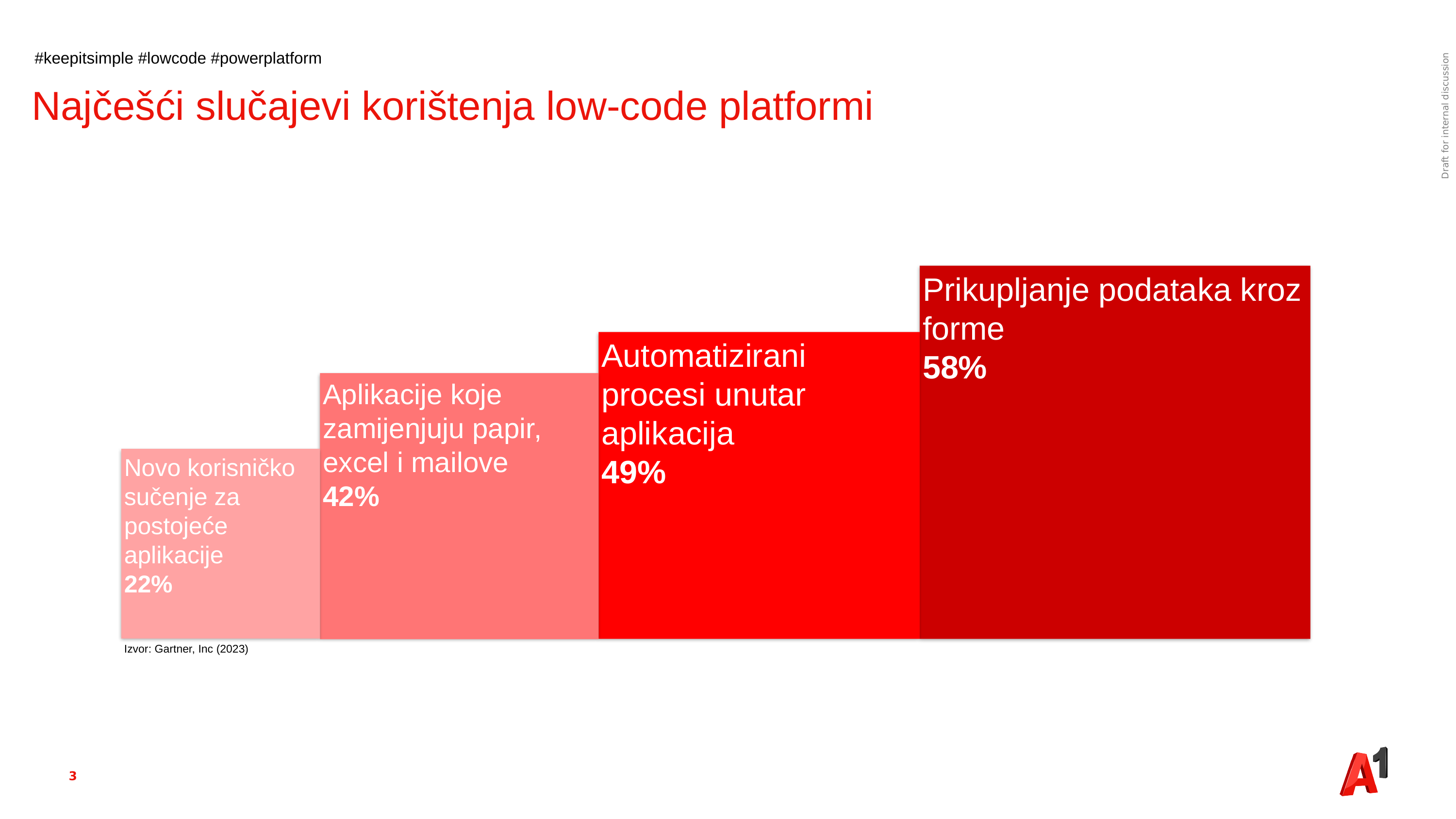

#keepitsimple #lowcode #powerplatform
Najčešći slučajevi korištenja low-code platformi
Prikupljanje podataka kroz forme
58%
Automatizirani procesi unutar aplikacija
49%
Aplikacije koje zamijenjuju papir, excel i mailove
42%
Novo korisničko sučenje za postojeće aplikacije
22%
Izvor: Gartner, Inc (2023)